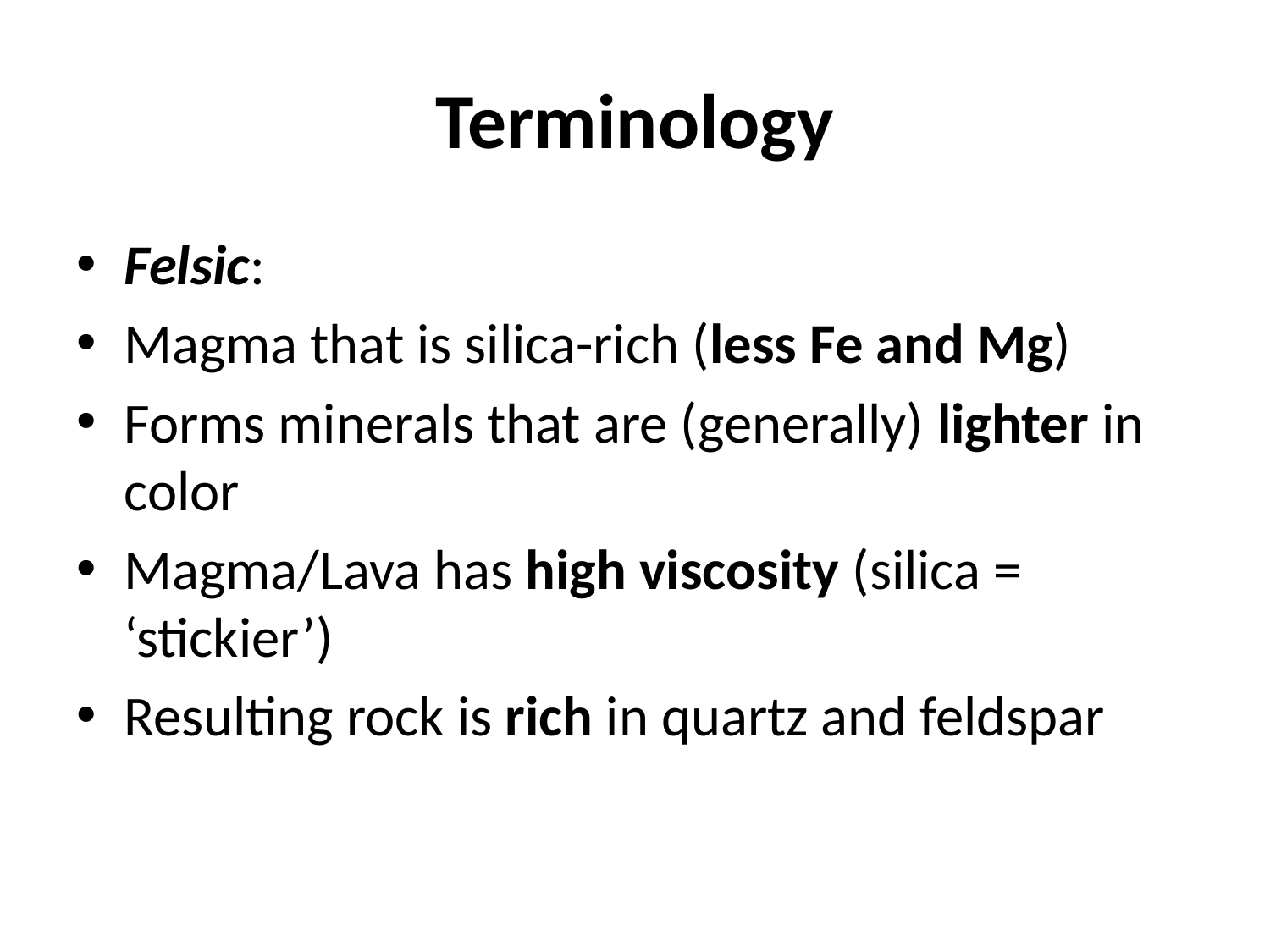

# Terminology
Felsic:
Magma that is silica-rich (less Fe and Mg)
Forms minerals that are (generally) lighter in color
Magma/Lava has high viscosity (silica = ‘stickier’)
Resulting rock is rich in quartz and feldspar